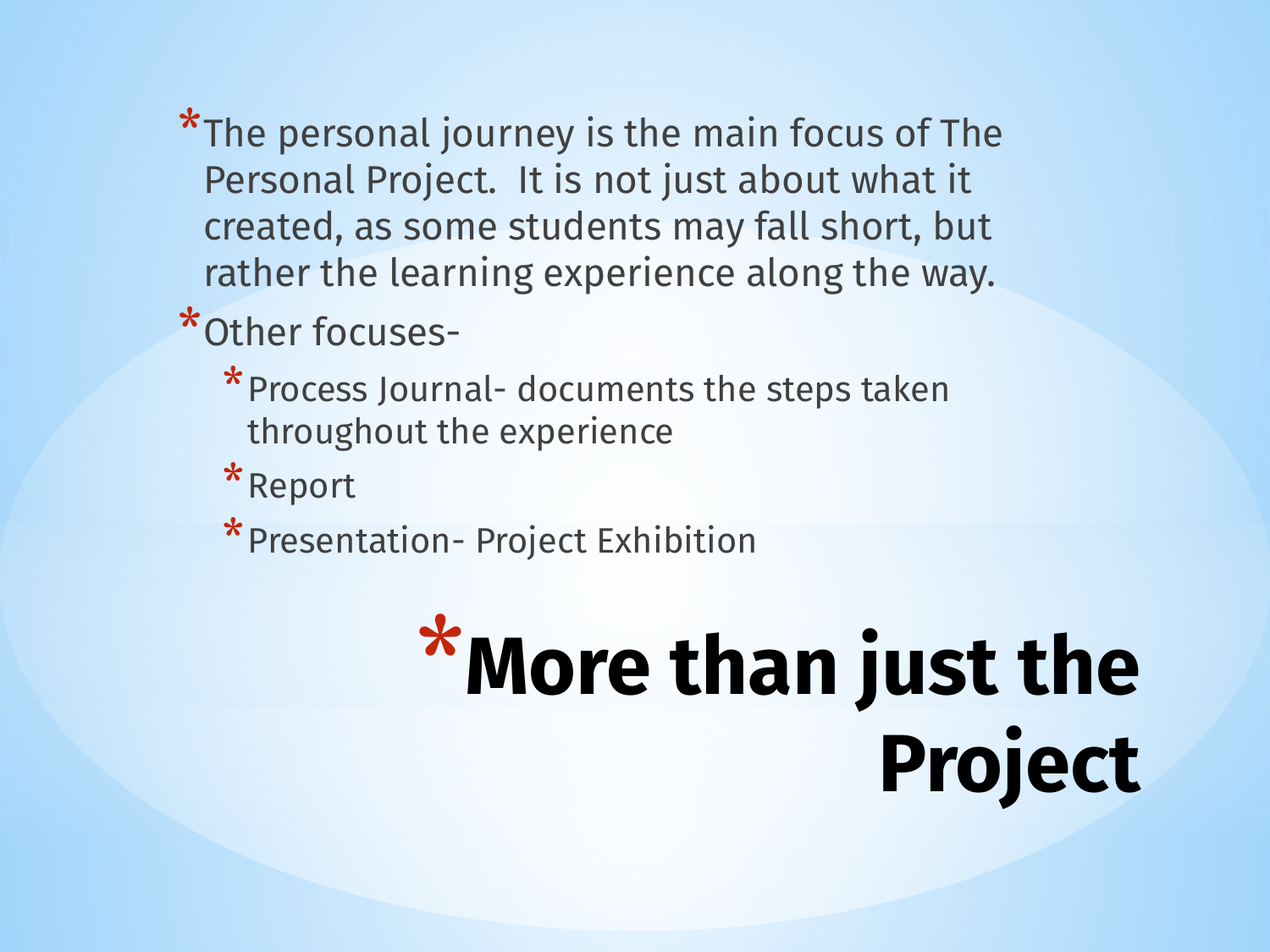

The personal journey is the main focus of The Personal Project.  It is not just about what it created, as some students may fall short, but rather the learning experience along the way.
Other focuses-
Process Journal- documents the steps taken throughout the experience
Report
Presentation- Project Exhibition
# More than just the Project